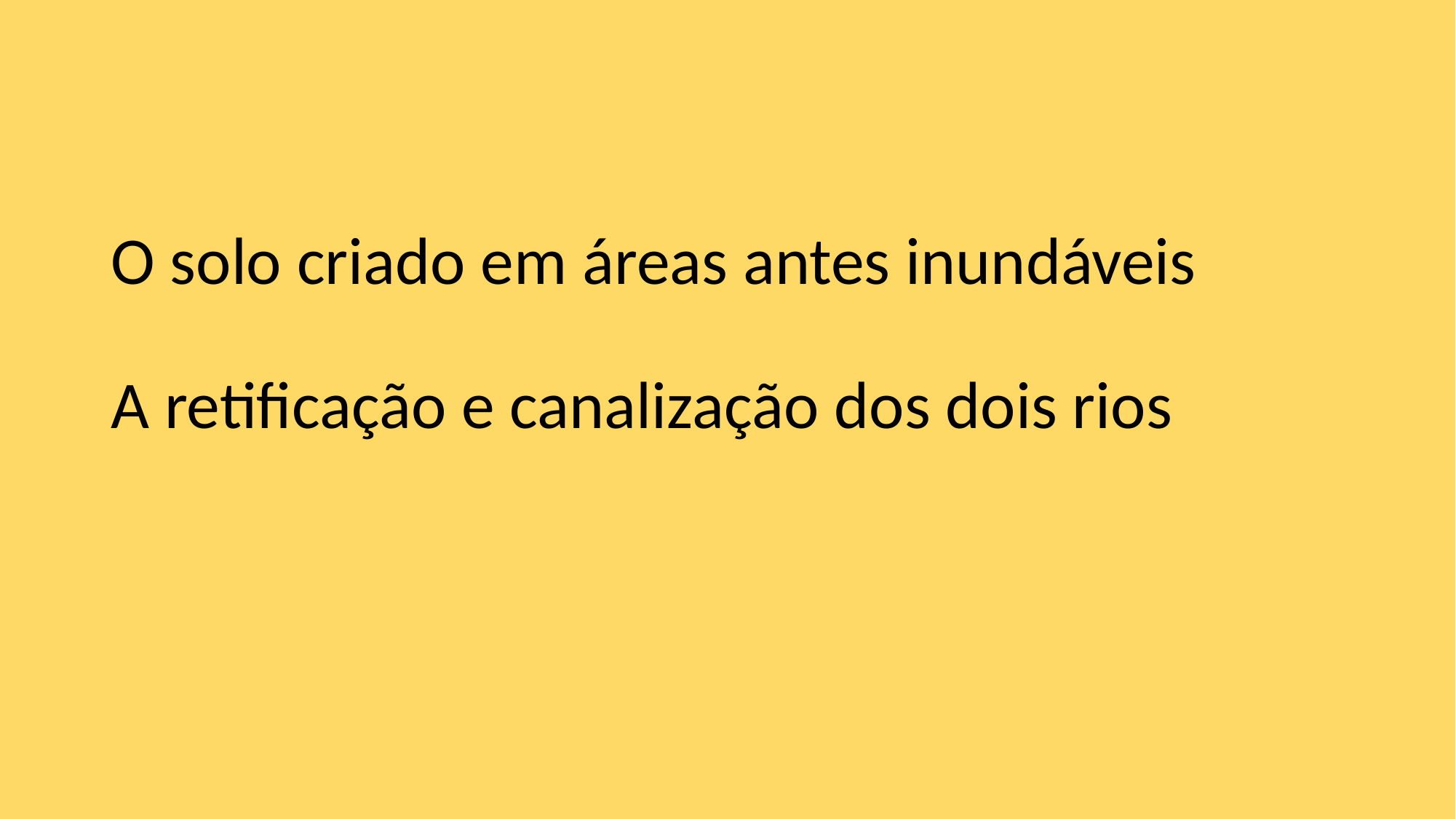

# O solo criado em áreas antes inundáveis A retificação e canalização dos dois rios